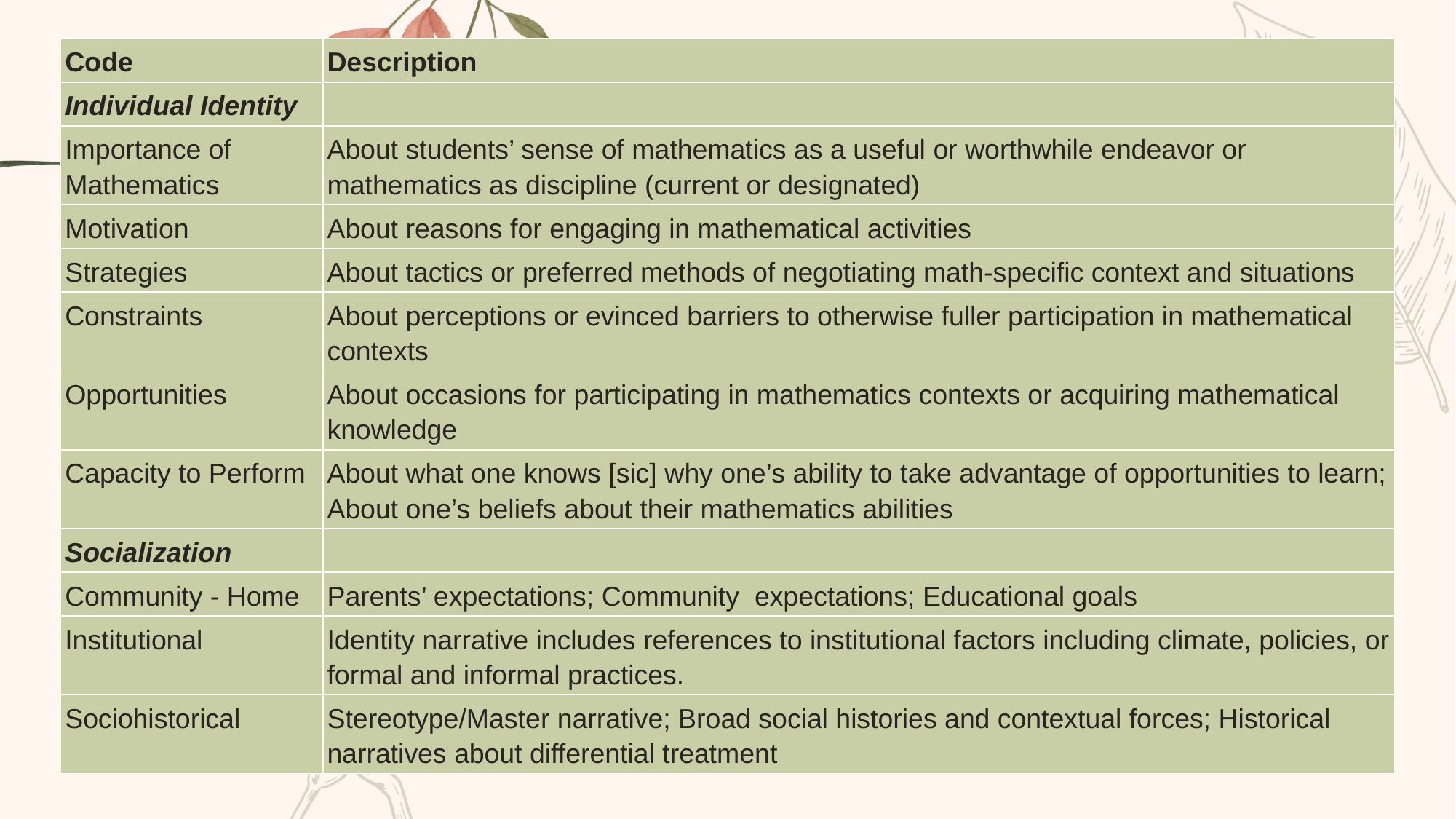

| Code | Description |
| --- | --- |
| Individual Identity |  |
| Importance of Mathematics | About students’ sense of mathematics as a useful or worthwhile endeavor or mathematics as discipline (current or designated) |
| Motivation | About reasons for engaging in mathematical activities |
| Strategies | About tactics or preferred methods of negotiating math-specific context and situations |
| Constraints | About perceptions or evinced barriers to otherwise fuller participation in mathematical contexts |
| Opportunities | About occasions for participating in mathematics contexts or acquiring mathematical knowledge |
| Capacity to Perform | About what one knows [sic] why one’s ability to take advantage of opportunities to learn; About one’s beliefs about their mathematics abilities |
| Socialization |  |
| Community - Home | Parents’ expectations; Community expectations; Educational goals |
| Institutional | Identity narrative includes references to institutional factors including climate, policies, or formal and informal practices. |
| Sociohistorical | Stereotype/Master narrative; Broad social histories and contextual forces; Historical narratives about differential treatment |
# Theoretical Orientation